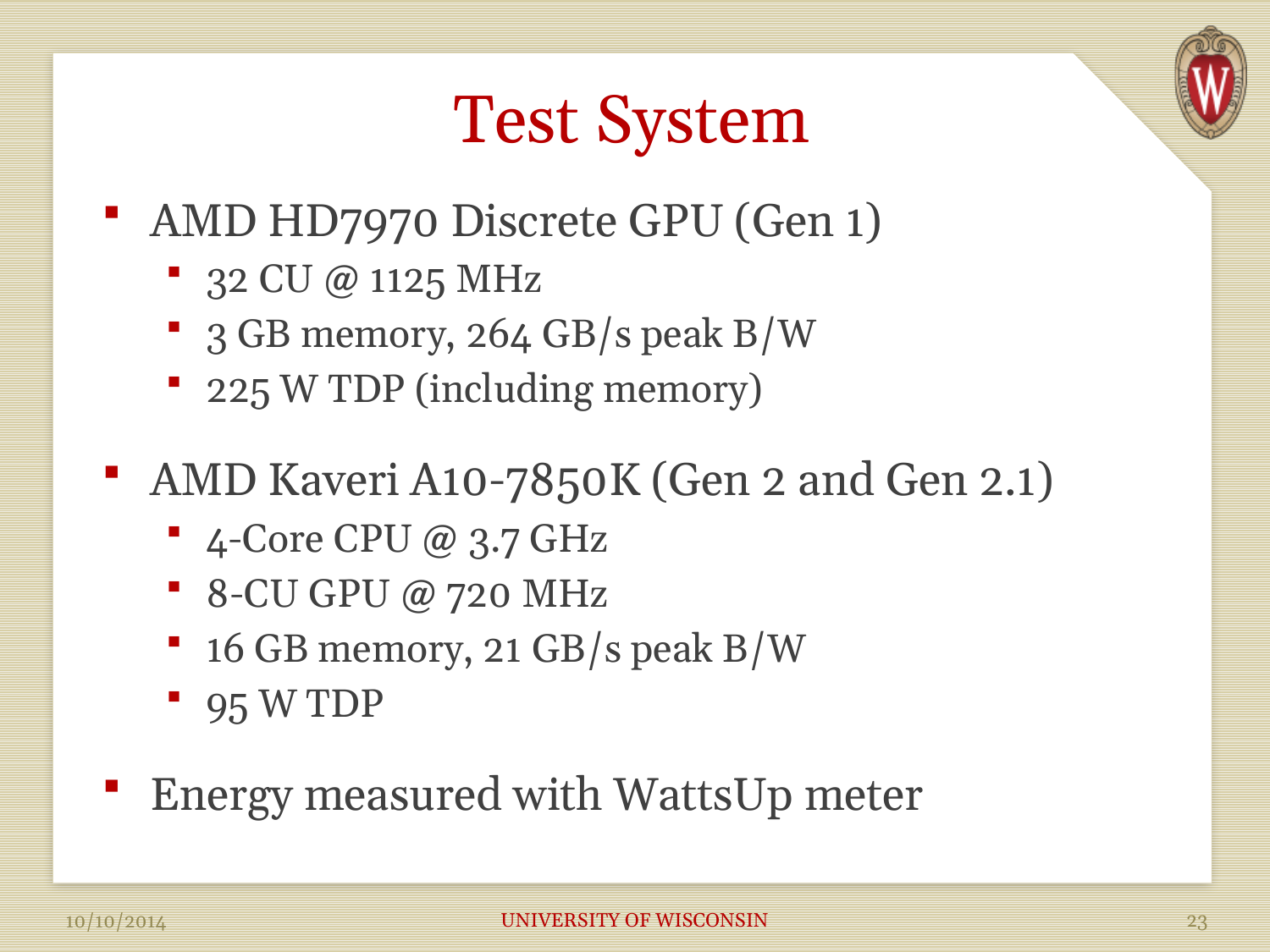

# Test System
AMD HD7970 Discrete GPU (Gen 1)
32 CU @ 1125 MHz
3 GB memory, 264 GB/s peak B/W
225 W TDP (including memory)
AMD Kaveri A10-7850K (Gen 2 and Gen 2.1)
4-Core CPU @ 3.7 GHz
8-CU GPU @ 720 MHz
16 GB memory, 21 GB/s peak B/W
95 W TDP
Energy measured with WattsUp meter
UNIVERSITY OF WISCONSIN
23
10/10/2014